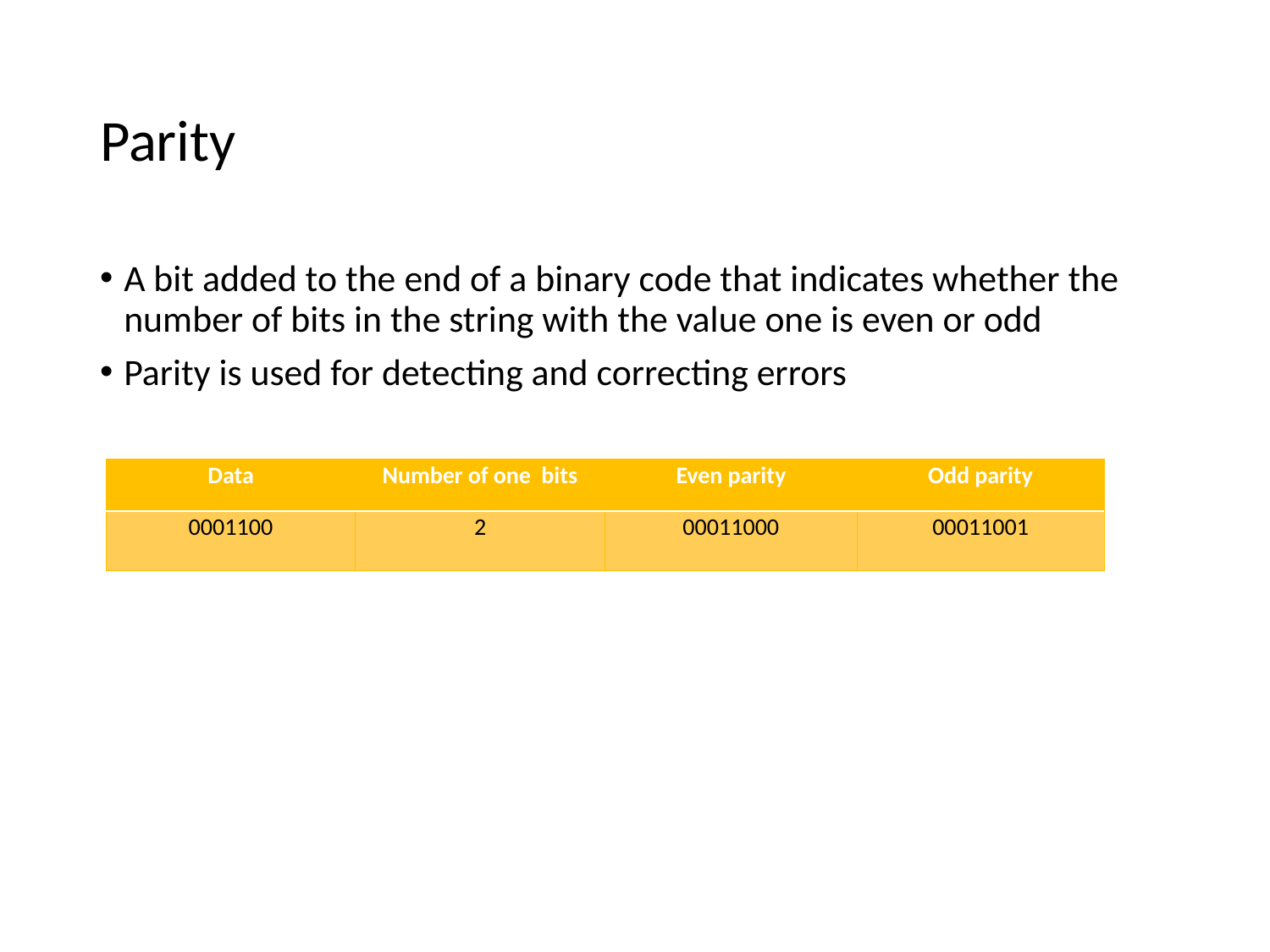

# Parity
A bit added to the end of a binary code that indicates whether the number of bits in the string with the value one is even or odd
Parity is used for detecting and correcting errors
| Data | Number of one bits | Even parity | Odd parity |
| --- | --- | --- | --- |
| 0001100 | 2 | 00011000 | 00011001 |